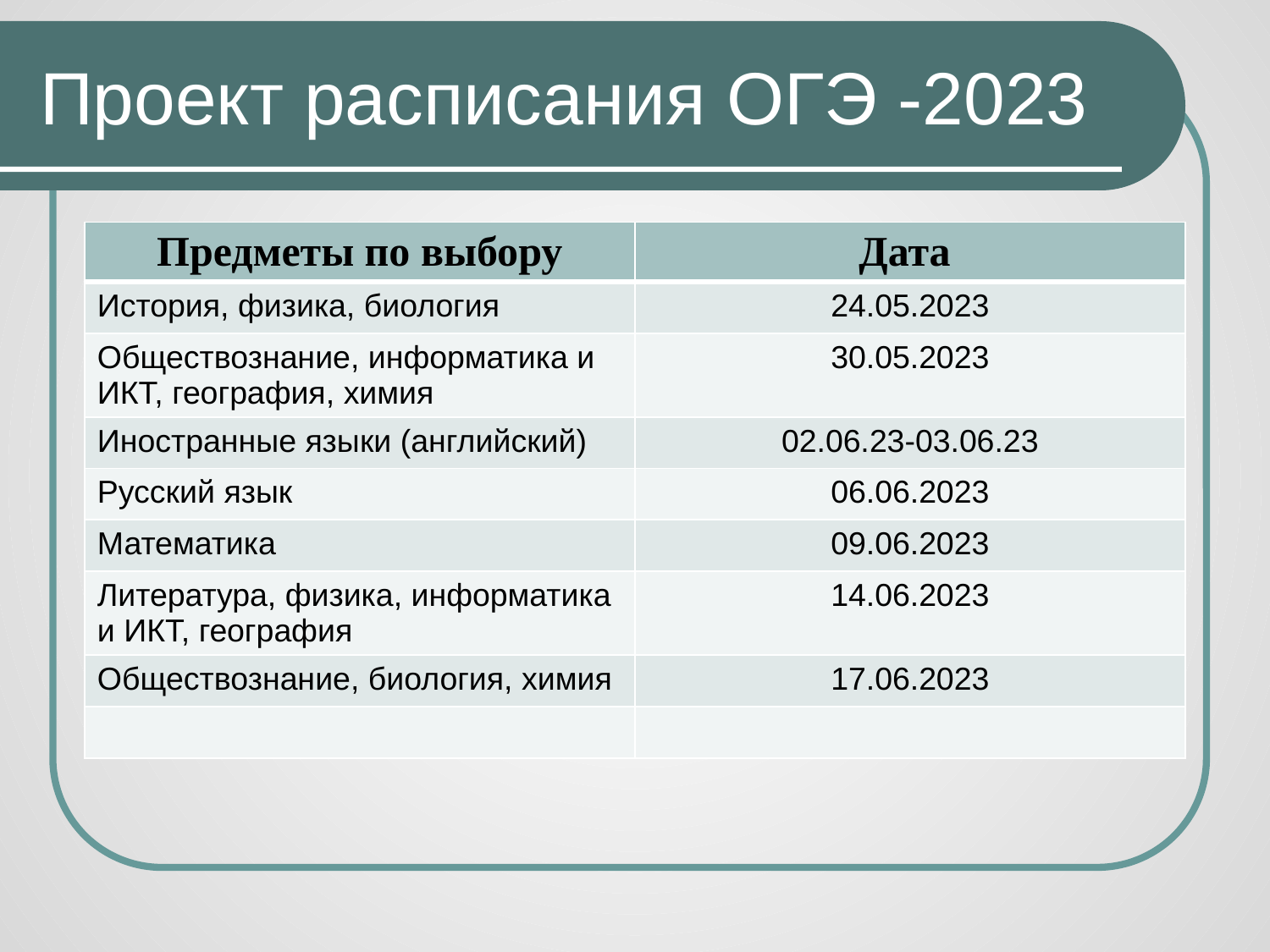

# Проект расписания ОГЭ -2023
| Предметы по выбору | Дата |
| --- | --- |
| История, физика, биология | 24.05.2023 |
| Обществознание, информатика и ИКТ, география, химия | 30.05.2023 |
| Иностранные языки (английский) | 02.06.23-03.06.23 |
| Русский язык | 06.06.2023 |
| Математика | 09.06.2023 |
| Литература, физика, информатика и ИКТ, география | 14.06.2023 |
| Обществознание, биология, химия | 17.06.2023 |
|  |  |